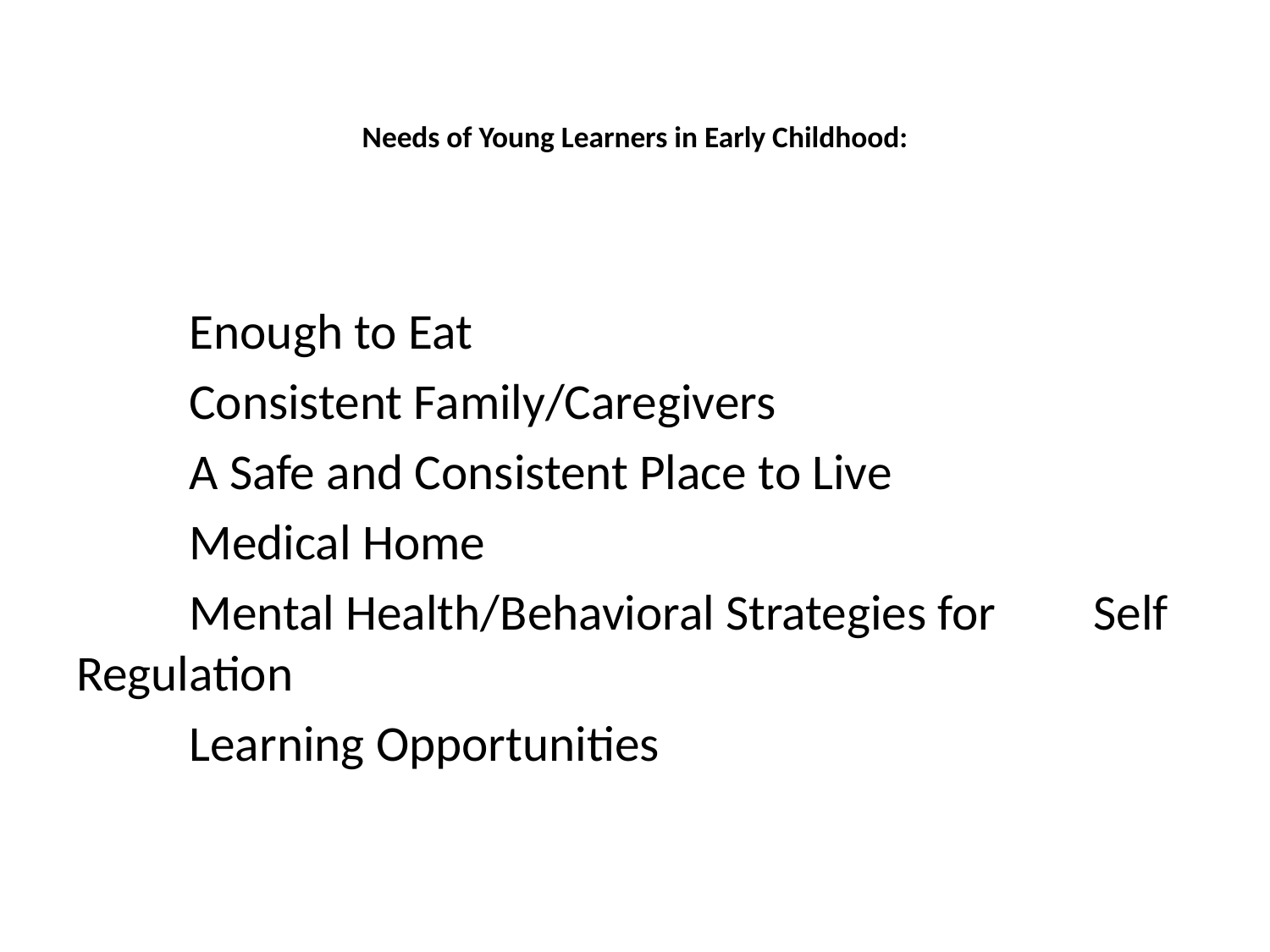

# Needs of Young Learners in Early Childhood:

	Enough to Eat
	Consistent Family/Caregivers
	A Safe and Consistent Place to Live
	Medical Home
	Mental Health/Behavioral Strategies for 		Self Regulation
	Learning Opportunities